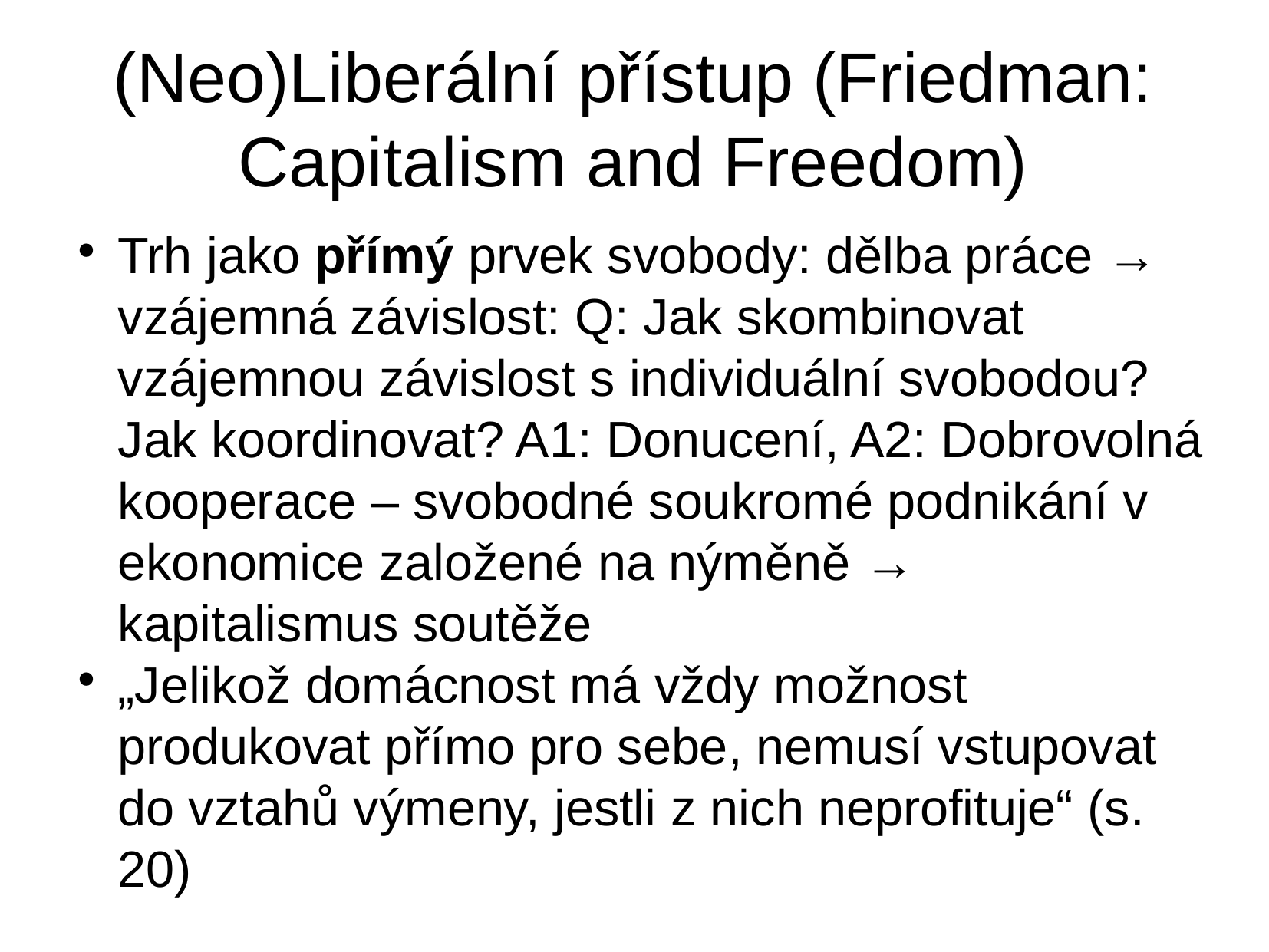

(Neo)Liberální přístup (Friedman: Capitalism and Freedom)
Trh jako přímý prvek svobody: dělba práce → vzájemná závislost: Q: Jak skombinovat vzájemnou závislost s individuální svobodou? Jak koordinovat? A1: Donucení, A2: Dobrovolná kooperace – svobodné soukromé podnikání v ekonomice založené na nýměně → kapitalismus soutěže
„Jelikož domácnost má vždy možnost produkovat přímo pro sebe, nemusí vstupovat do vztahů výmeny, jestli z nich neprofituje“ (s. 20)